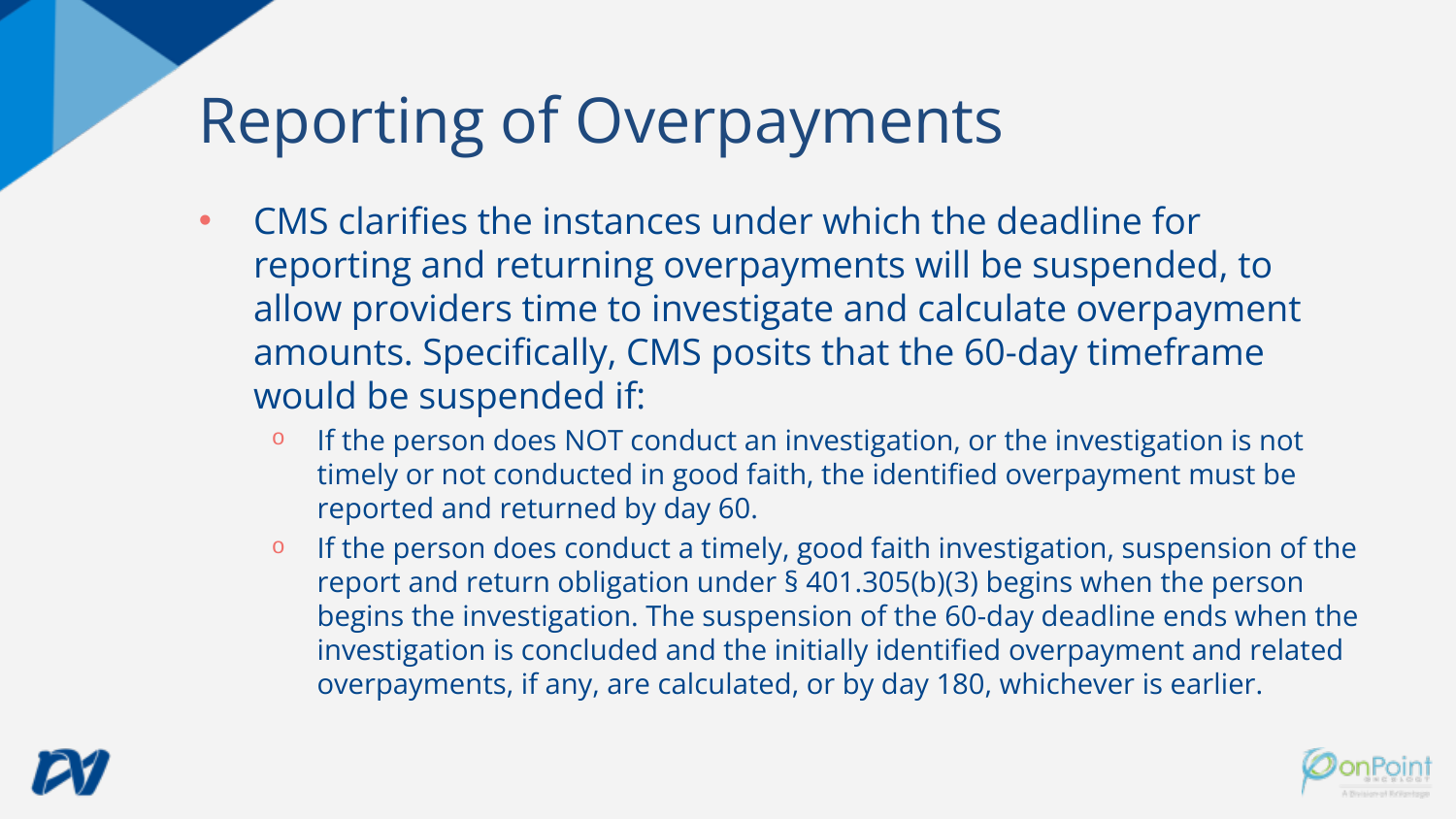

# Reporting of Overpayments
CMS clarifies the instances under which the deadline for reporting and returning overpayments will be suspended, to allow providers time to investigate and calculate overpayment amounts. Specifically, CMS posits that the 60-day timeframe would be suspended if:
If the person does NOT conduct an investigation, or the investigation is not timely or not conducted in good faith, the identified overpayment must be reported and returned by day 60.
If the person does conduct a timely, good faith investigation, suspension of the report and return obligation under § 401.305(b)(3) begins when the person begins the investigation. The suspension of the 60-day deadline ends when the investigation is concluded and the initially identified overpayment and related overpayments, if any, are calculated, or by day 180, whichever is earlier.